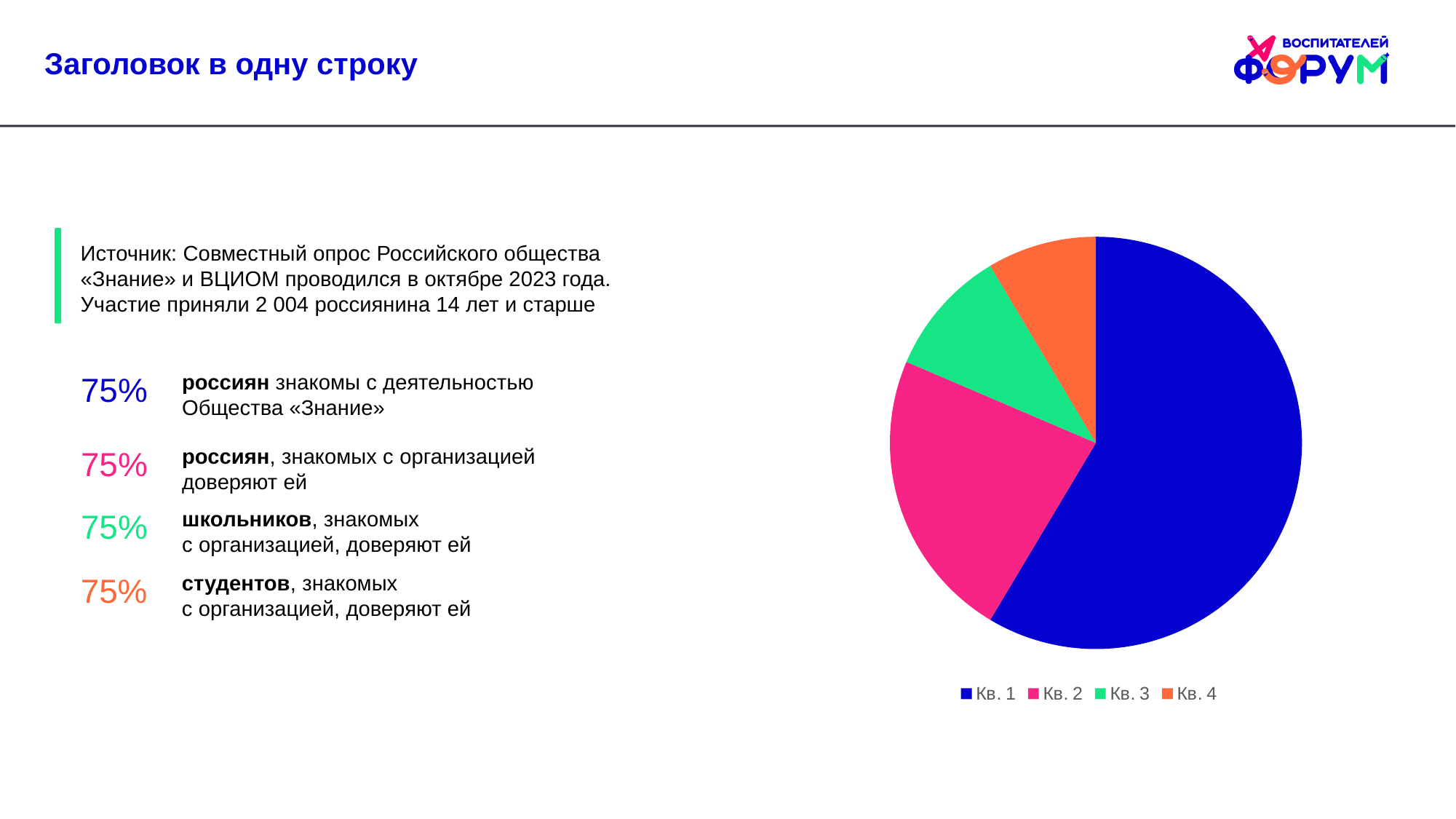

Заголовок в одну строку

### Chart

| Category | Продажи |
|---|---|
| Кв. 1 | 8.2 |
| Кв. 2 | 3.2 |
| Кв. 3 | 1.4 |
| Кв. 4 | 1.2 |
Источник: Совместный опрос Российского общества «Знание» и ВЦИОМ проводился в октябре 2023 года.
Участие приняли 2 004 россиянина 14 лет и старше
75%
россиян знакомы с деятельностью
Общества «Знание»
75%
россиян, знакомых с организацией
доверяют ей
75%
школьников, знакомых
с организацией, доверяют ей
75%
студентов, знакомых
с организацией, доверяют ей